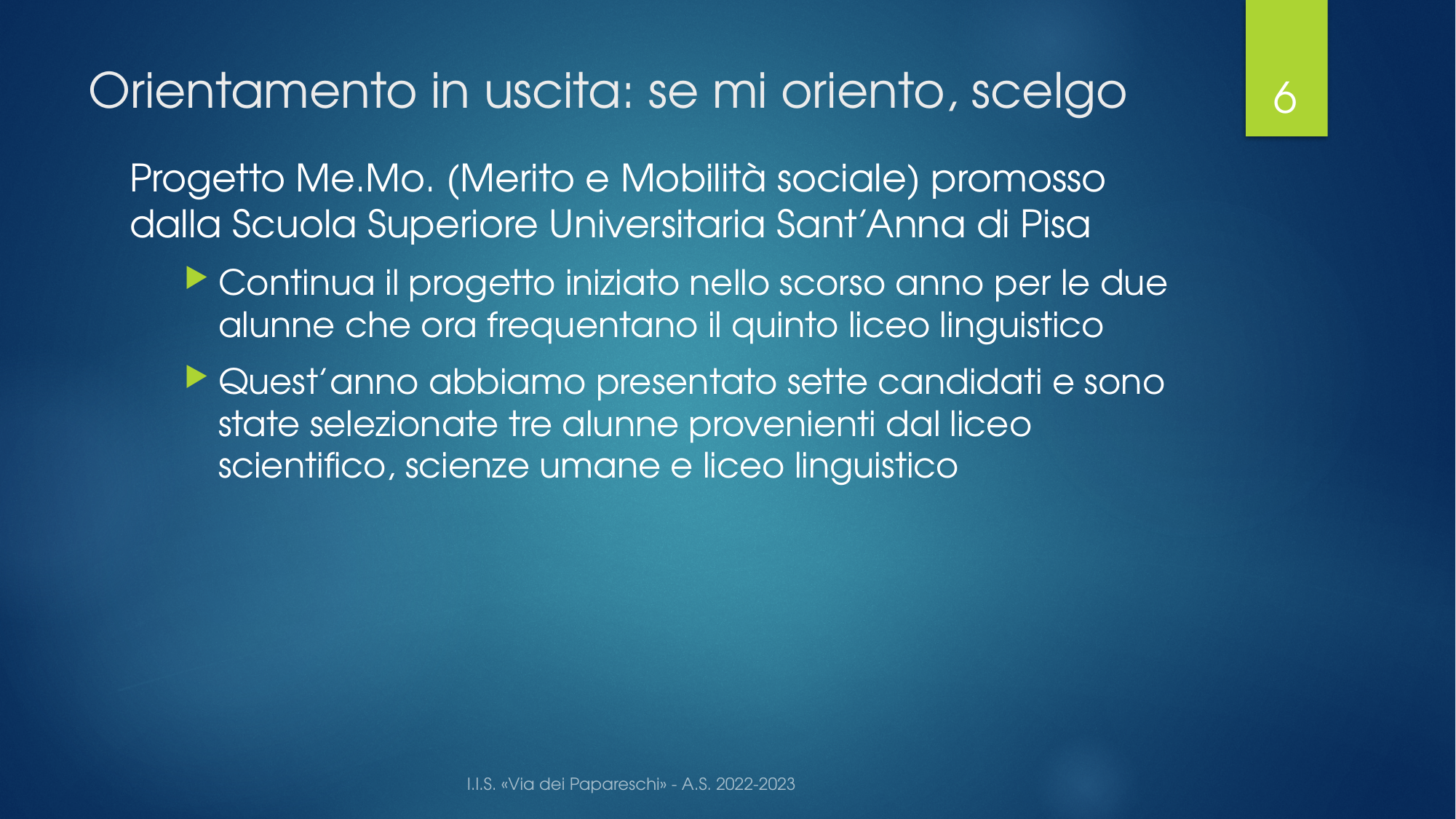

6
# Orientamento in uscita: se mi oriento, scelgo
Progetto Me.Mo. (Merito e Mobilità sociale) promosso dalla Scuola Superiore Universitaria Sant’Anna di Pisa
Continua il progetto iniziato nello scorso anno per le due alunne che ora frequentano il quinto liceo linguistico
Quest’anno abbiamo presentato sette candidati e sono state selezionate tre alunne provenienti dal liceo scientifico, scienze umane e liceo linguistico
I.I.S. «Via dei Papareschi» - A.S. 2022-2023